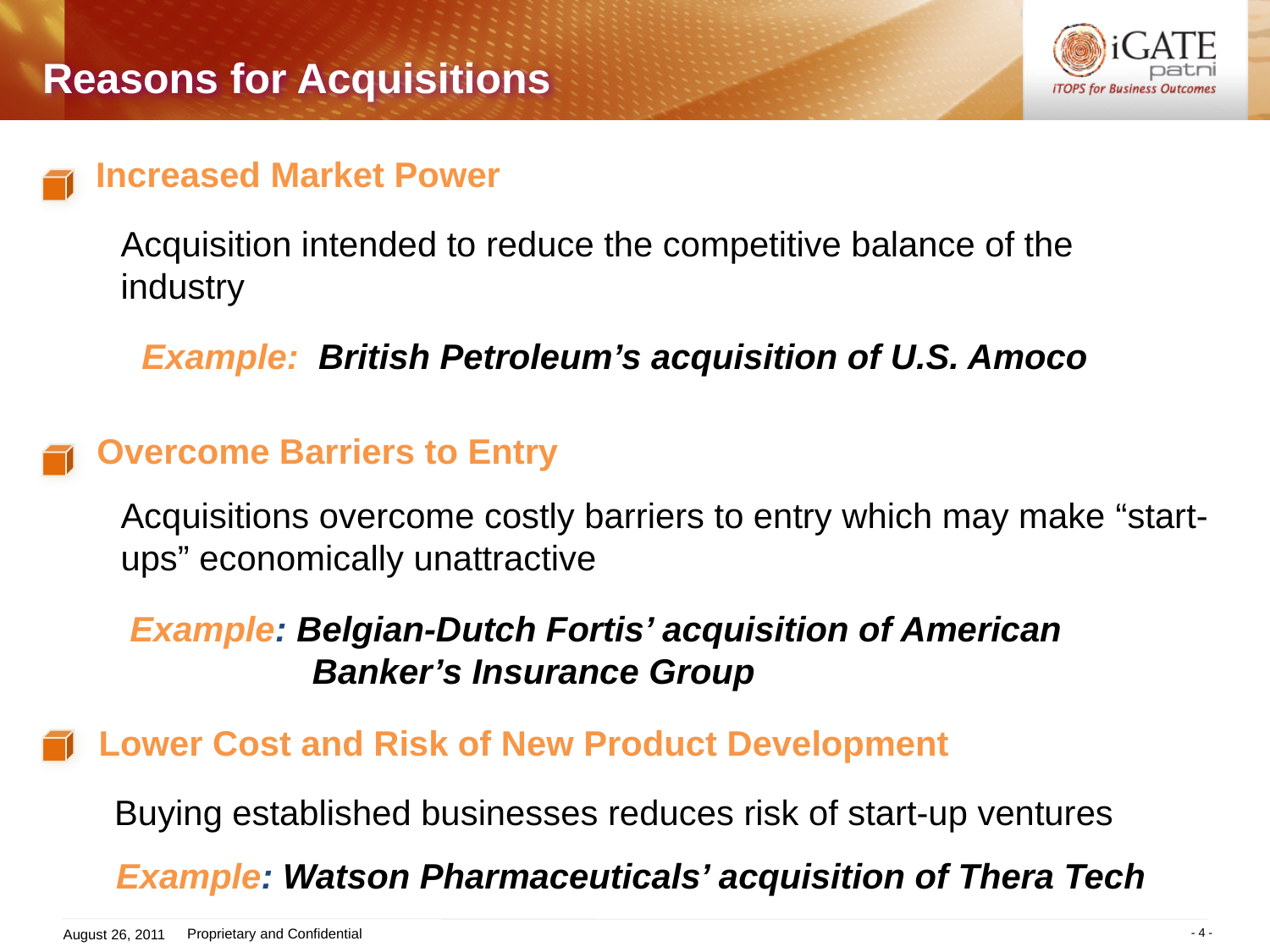

Reasons for Acquisitions
Increased Market Power

Acquisition intended to reduce the competitive balance of the industry
Example:  British Petroleum’s acquisition of U.S. Amoco
Overcome Barriers to Entry

Acquisitions overcome costly barriers to entry which may make “start-ups” economically unattractive
Example: Belgian-Dutch Fortis’ acquisition of American Banker’s Insurance Group
Lower Cost and Risk of New Product Development

Buying established businesses reduces risk of start-up ventures
Example: Watson Pharmaceuticals’ acquisition of Thera Tech